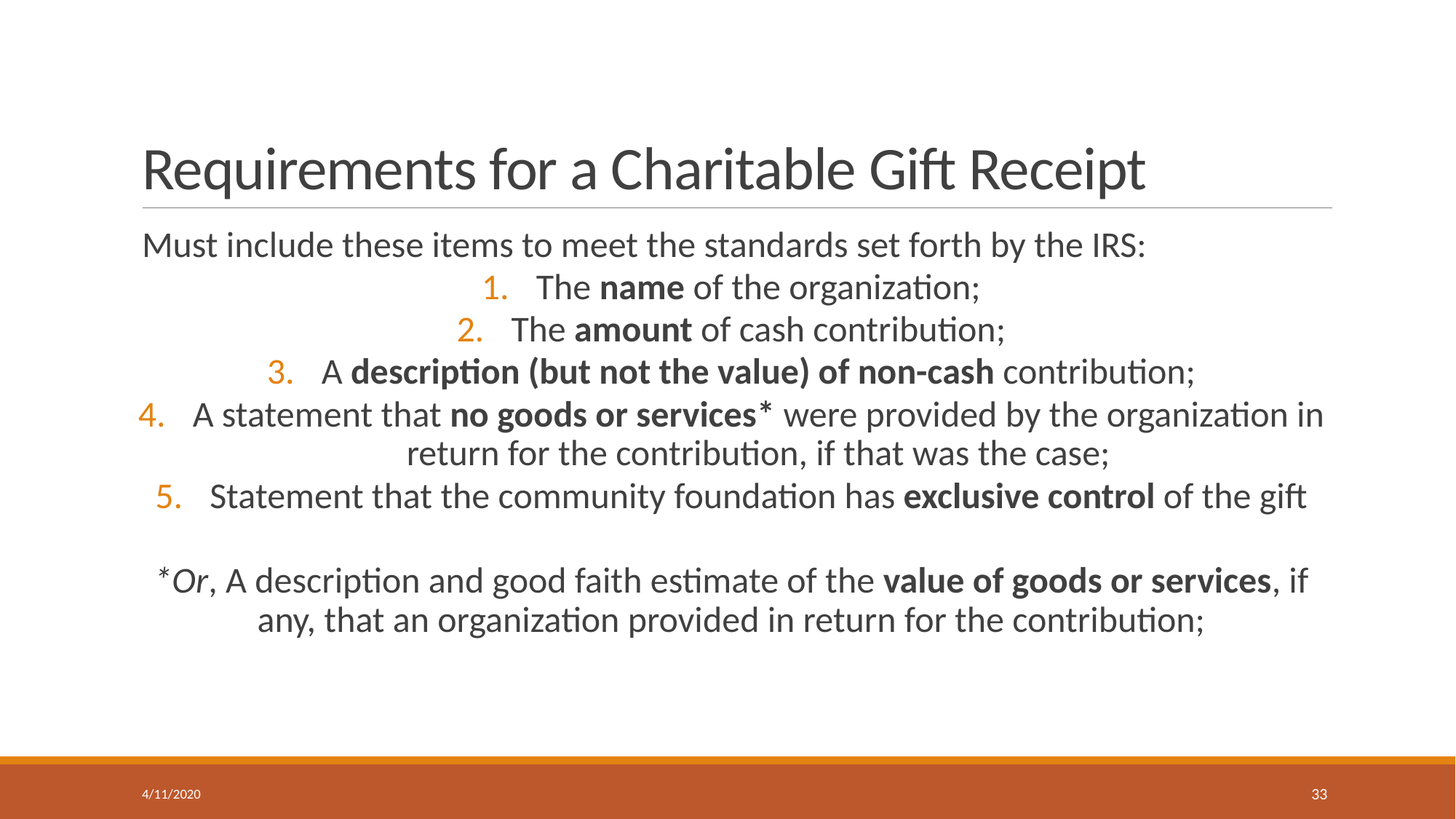

# Requirements for a Charitable Gift Receipt
Must include these items to meet the standards set forth by the IRS:
The name of the organization;
The amount of cash contribution;
A description (but not the value) of non-cash contribution;
A statement that no goods or services* were provided by the organization in return for the contribution, if that was the case;
Statement that the community foundation has exclusive control of the gift

*Or, A description and good faith estimate of the value of goods or services, if any, that an organization provided in return for the contribution;

4/11/2020
33